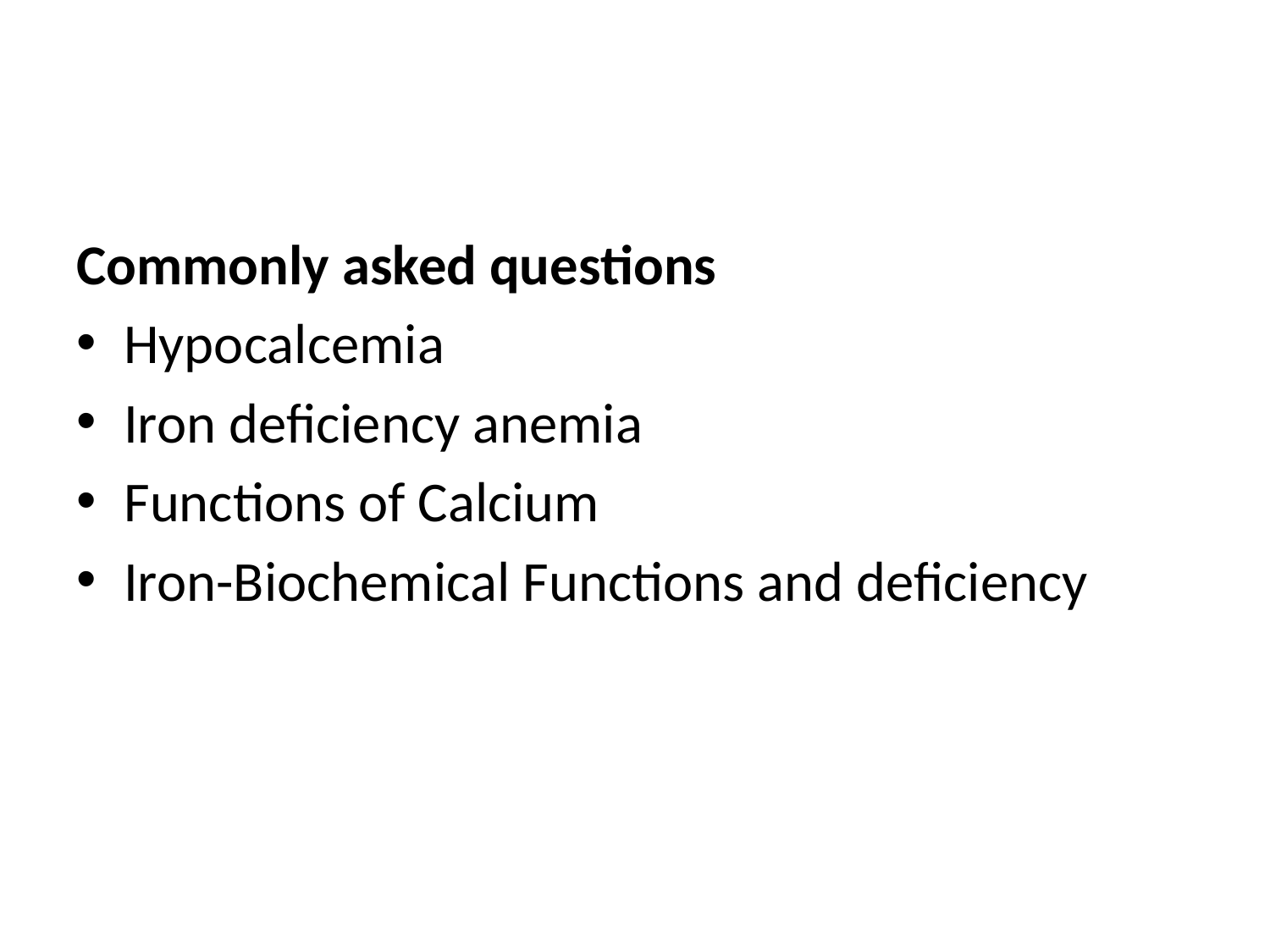

#
Commonly asked questions
Hypocalcemia
Iron deficiency anemia
Functions of Calcium
Iron-Biochemical Functions and deficiency